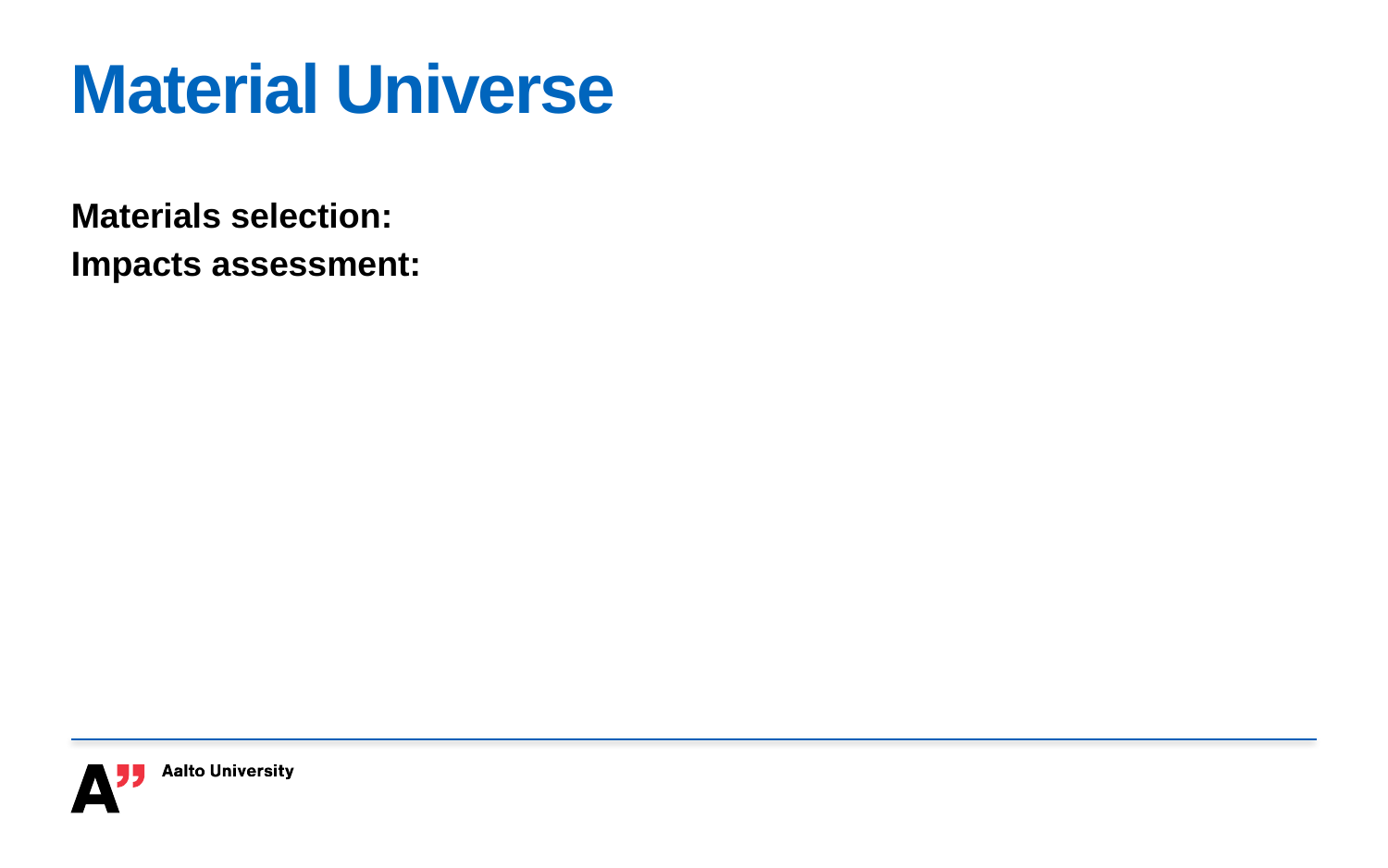

# Material Universe
Materials selection:
Impacts assessment: